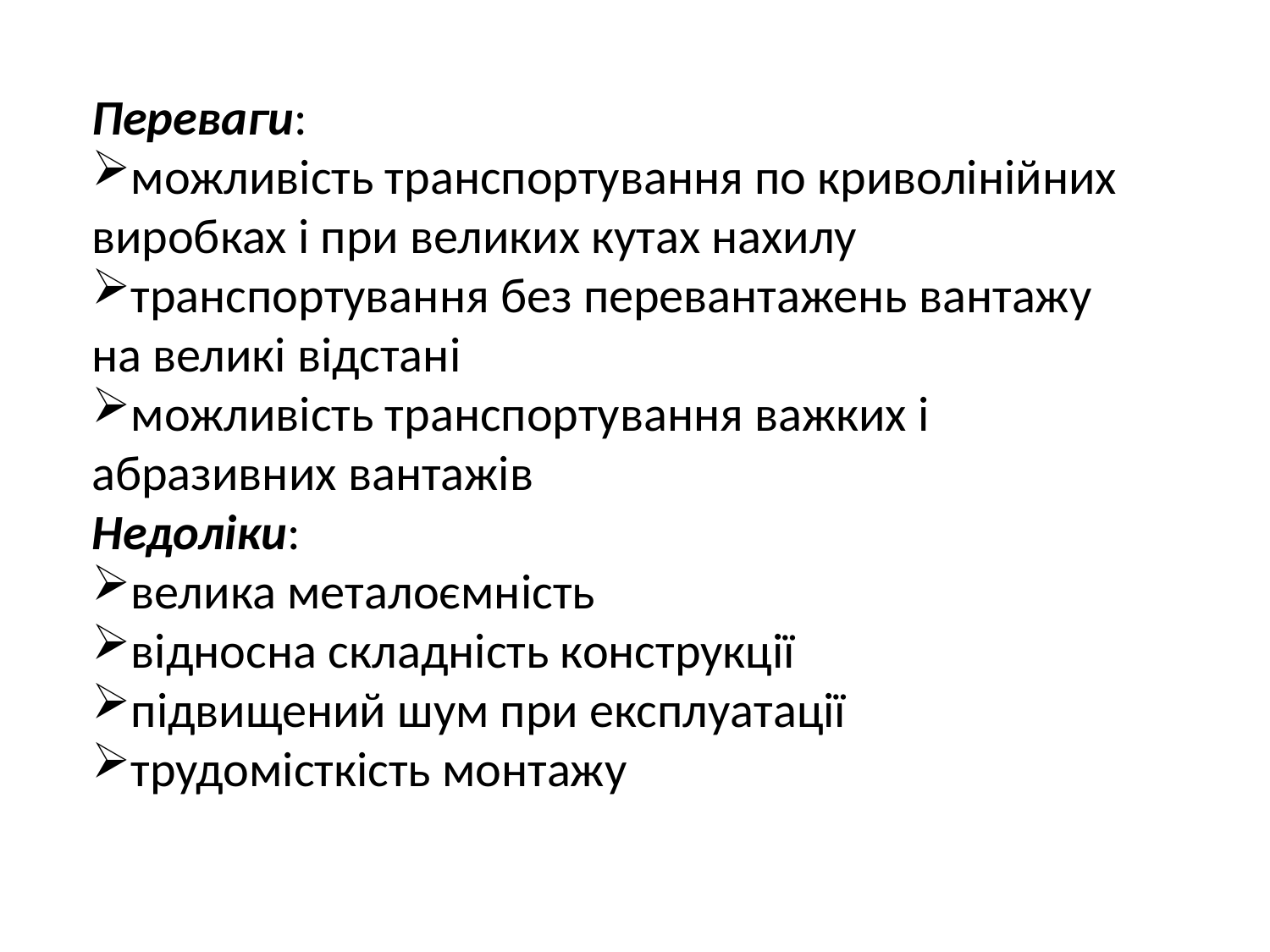

Переваги:
можливість транспортування по криволінійних виробках і при великих кутах нахилу
транспортування без перевантажень вантажу на великі відстані
можливість транспортування важких і абразивних вантажів
Недоліки:
велика металоємність
відносна складність конструкції
підвищений шум при експлуатації
трудомісткість монтажу